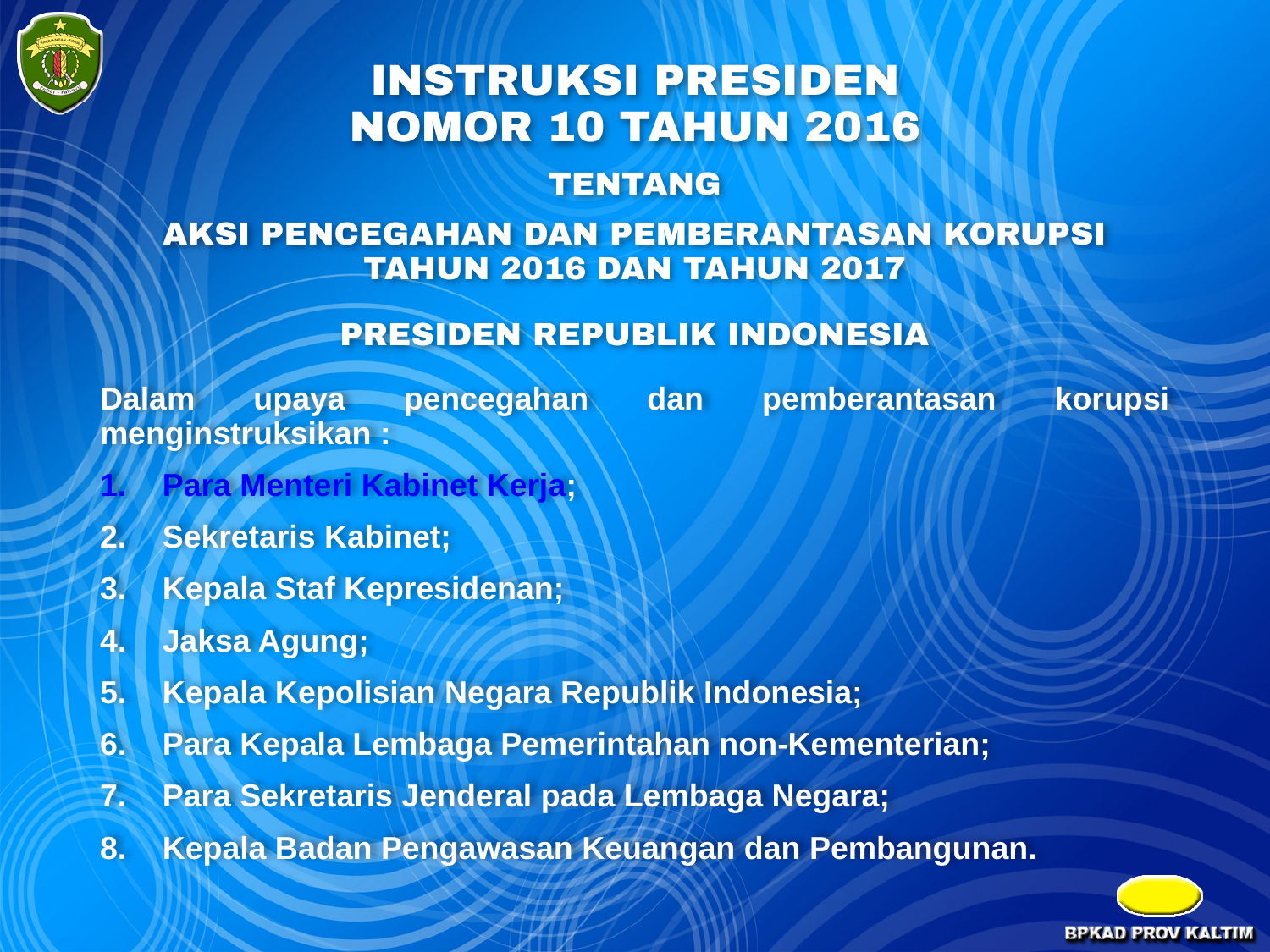

# INSTRUKSI PRESIDEN NOMOR 10 TAHUN 2016 TENTANG AKSI PENCEGAHAN DAN PEMBERANTASAN KORUPSI TAHUN 2016 DAN TAHUN 2017 PRESIDEN REPUBLIK INDONESIA
Dalam upaya pencegahan dan pemberantasan korupsi menginstruksikan :
Para Menteri Kabinet Kerja;
Sekretaris Kabinet;
Kepala Staf Kepresidenan;
Jaksa Agung;
Kepala Kepolisian Negara Republik Indonesia;
Para Kepala Lembaga Pemerintahan non-Kementerian;
Para Sekretaris Jenderal pada Lembaga Negara;
Kepala Badan Pengawasan Keuangan dan Pembangunan.